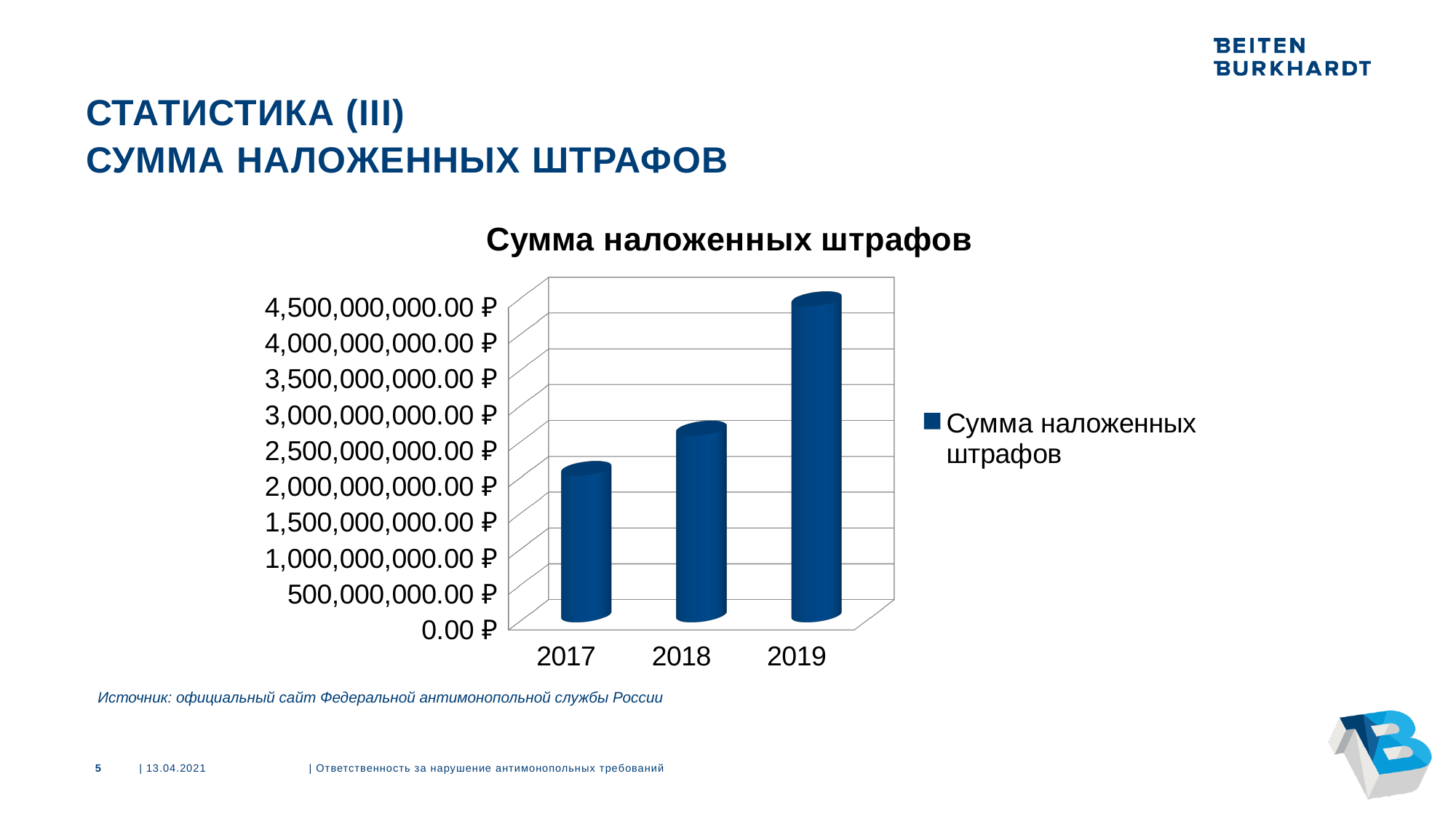

# Статистика (III) Сумма наложенных штрафов

[unsupported chart]

Источник: официальный сайт Федеральной антимонопольной службы России
5
| 13.04.2021
| Ответственность за нарушение антимонопольных требований